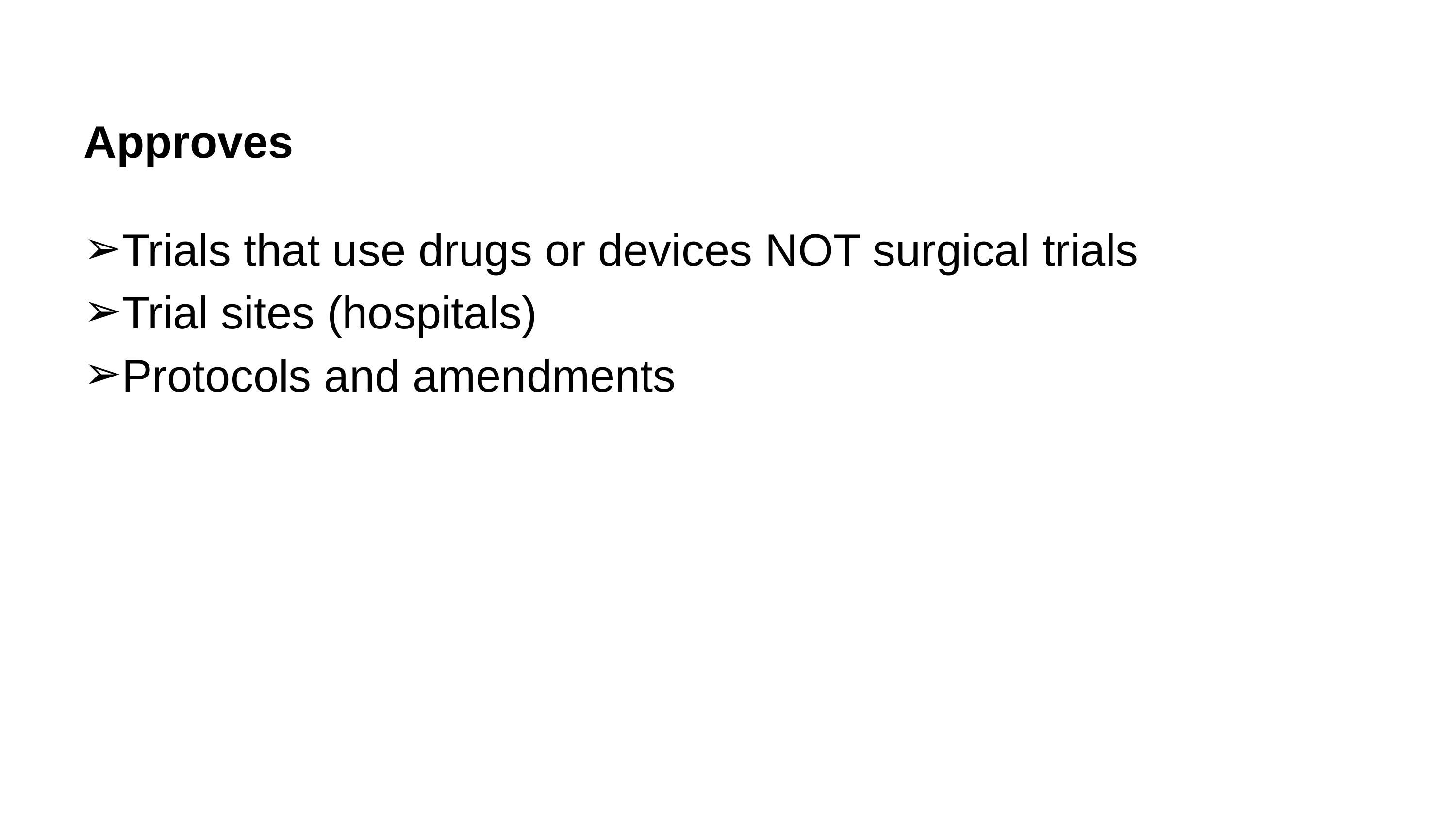

Approves
Trials that use drugs or devices NOT surgical trials
Trial sites (hospitals)
Protocols and amendments